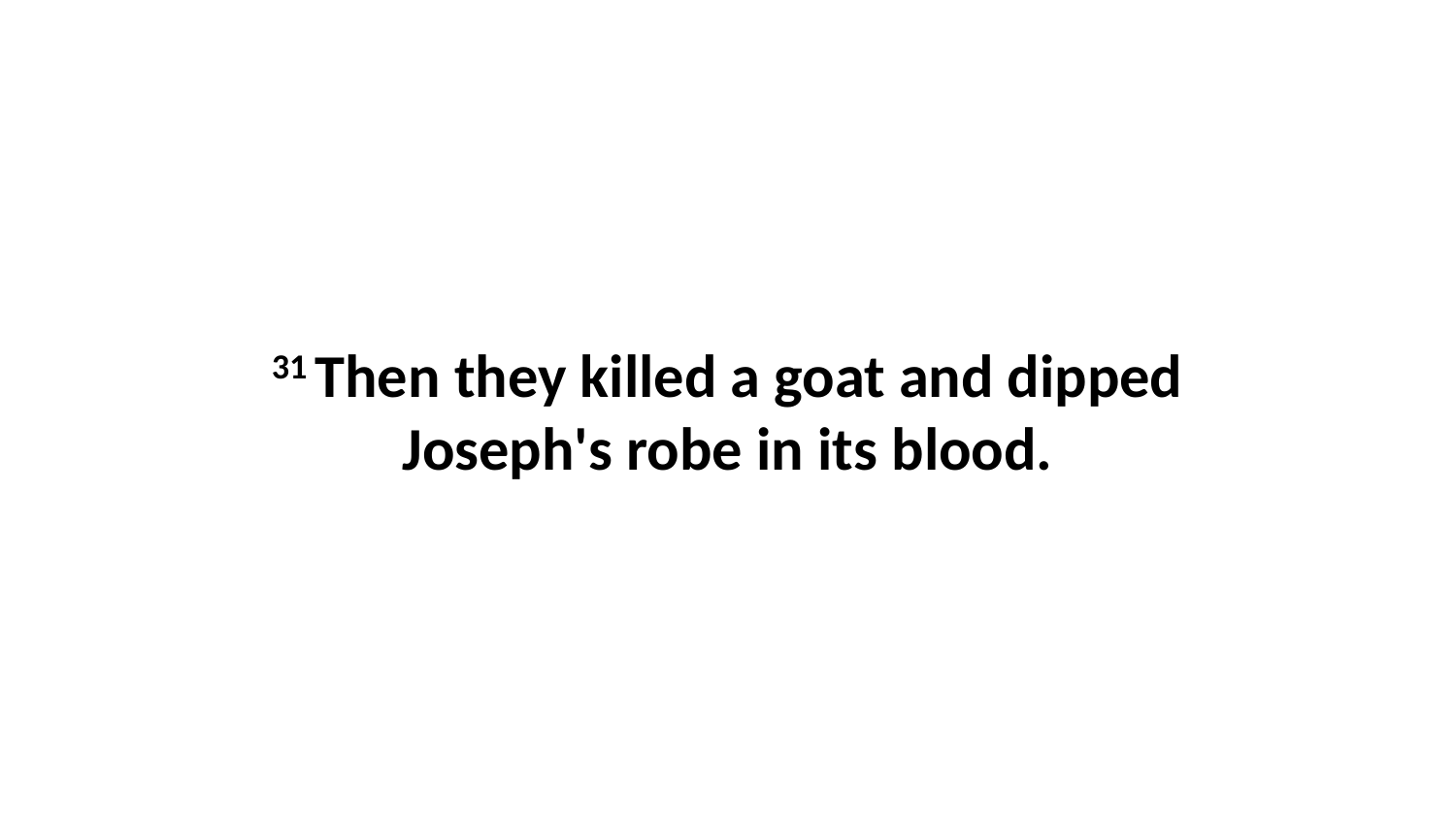

31 Then they killed a goat and dipped Joseph's robe in its blood.